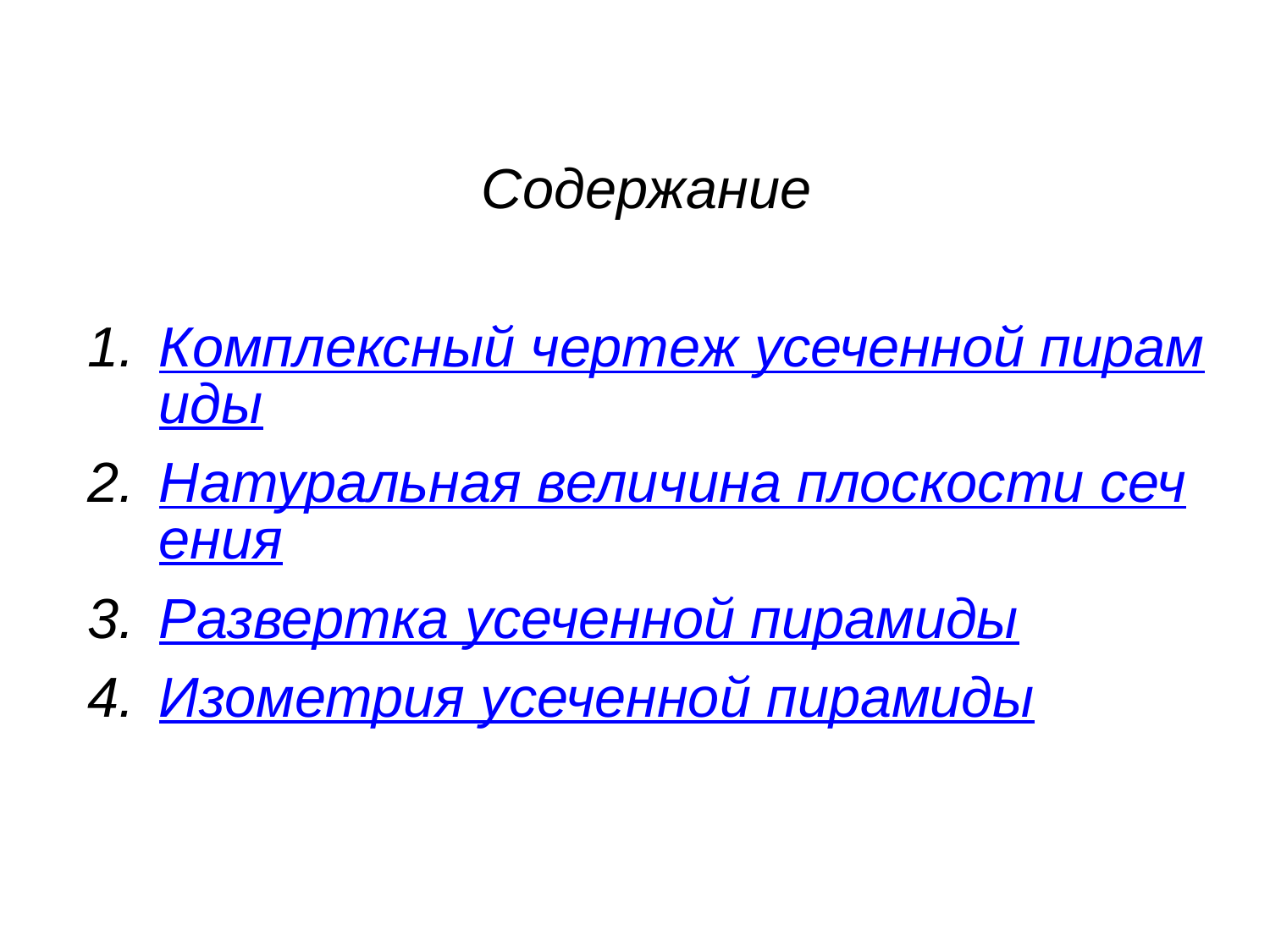

Содержание

Комплексный чертеж усеченной пирамиды
Натуральная величина плоскости сечения
Развертка усеченной пирамиды
Изометрия усеченной пирамиды